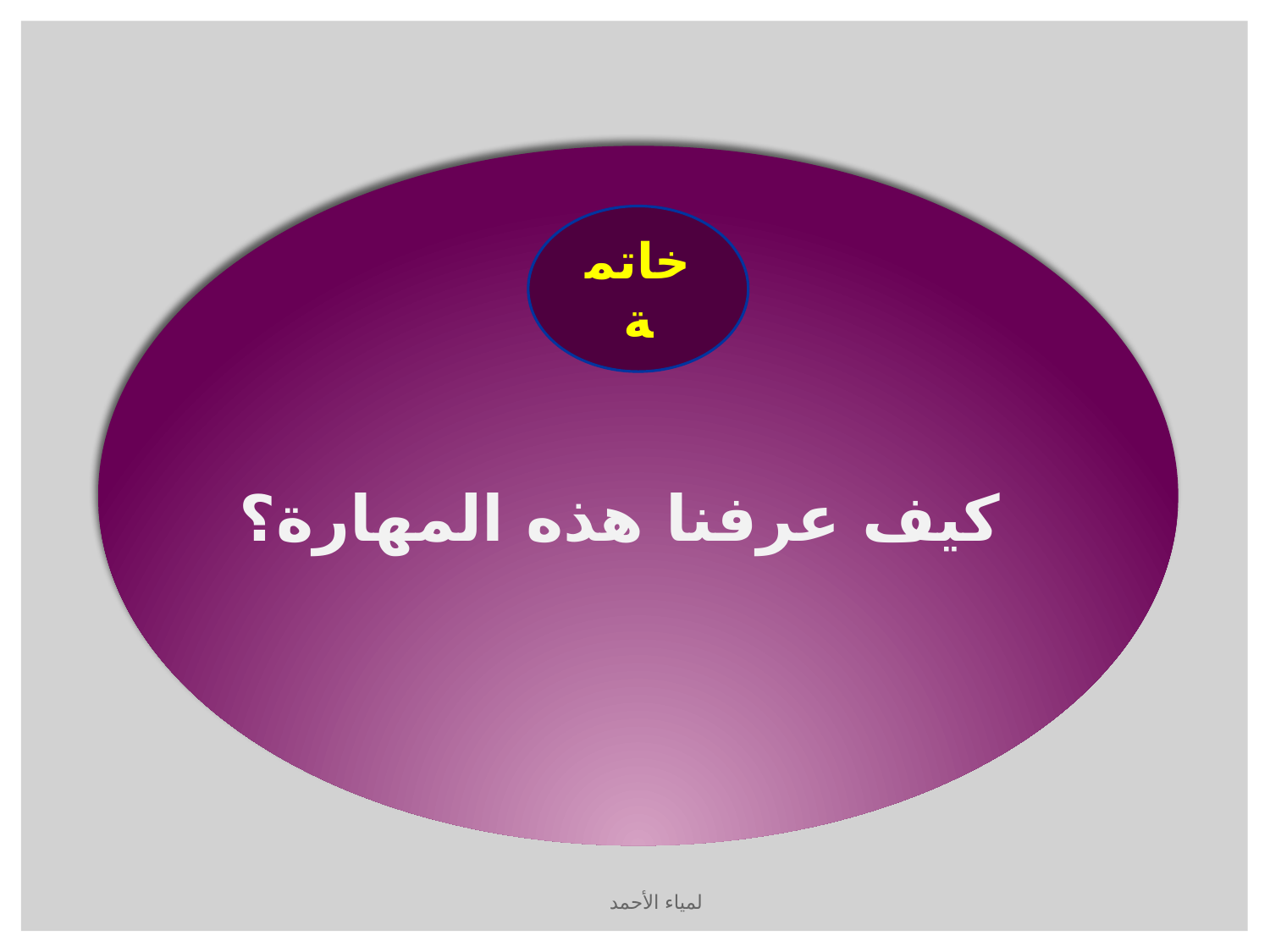

خاتمة
كيف عرفنا هذه المهارة؟
لمياء الأحمد